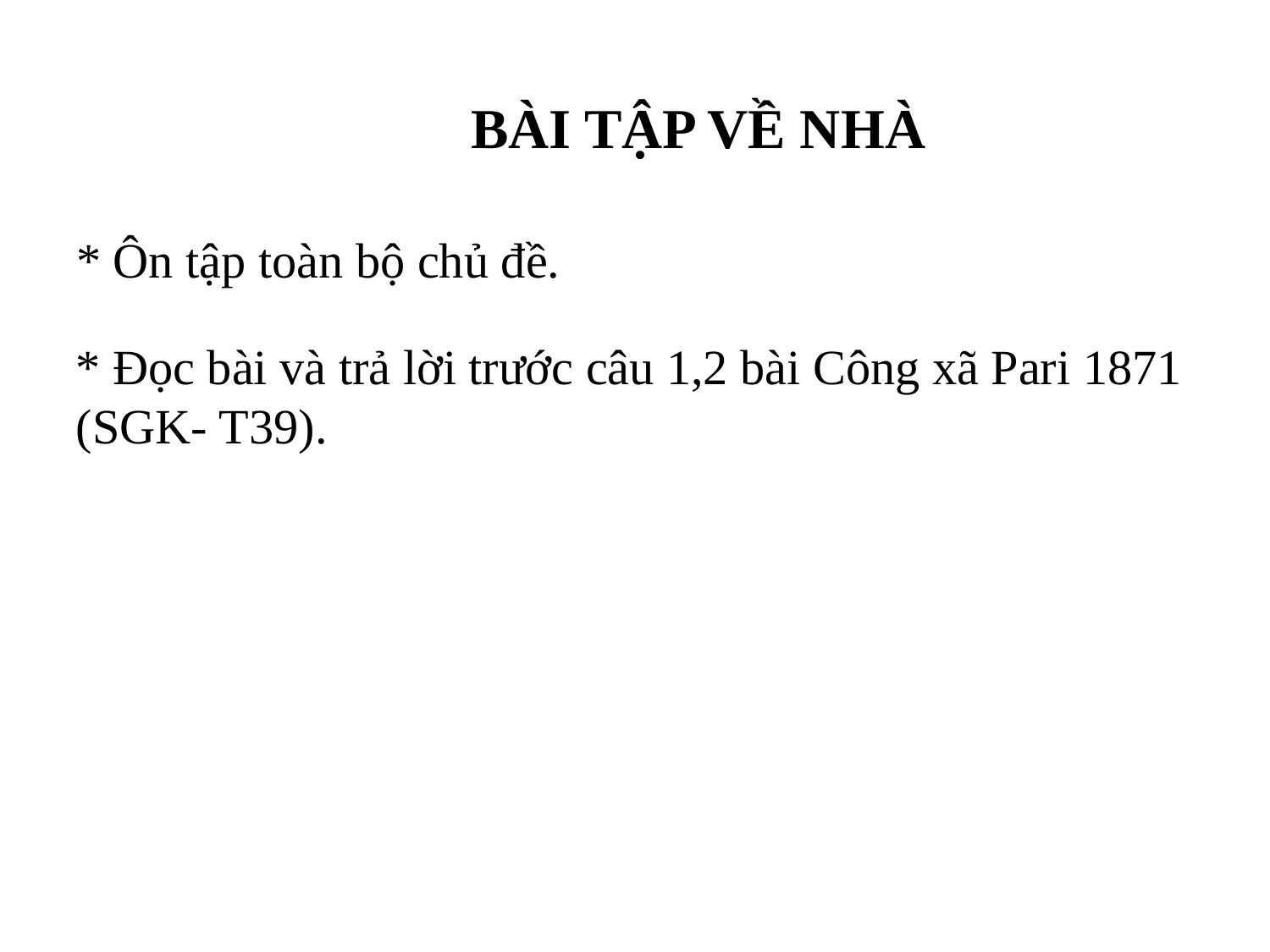

# BÀI TẬP VỀ NHÀ
* Ôn tập toàn bộ chủ đề.
* Đọc bài và trả lời trước câu 1,2 bài Công xã Pari 1871 (SGK- T39).